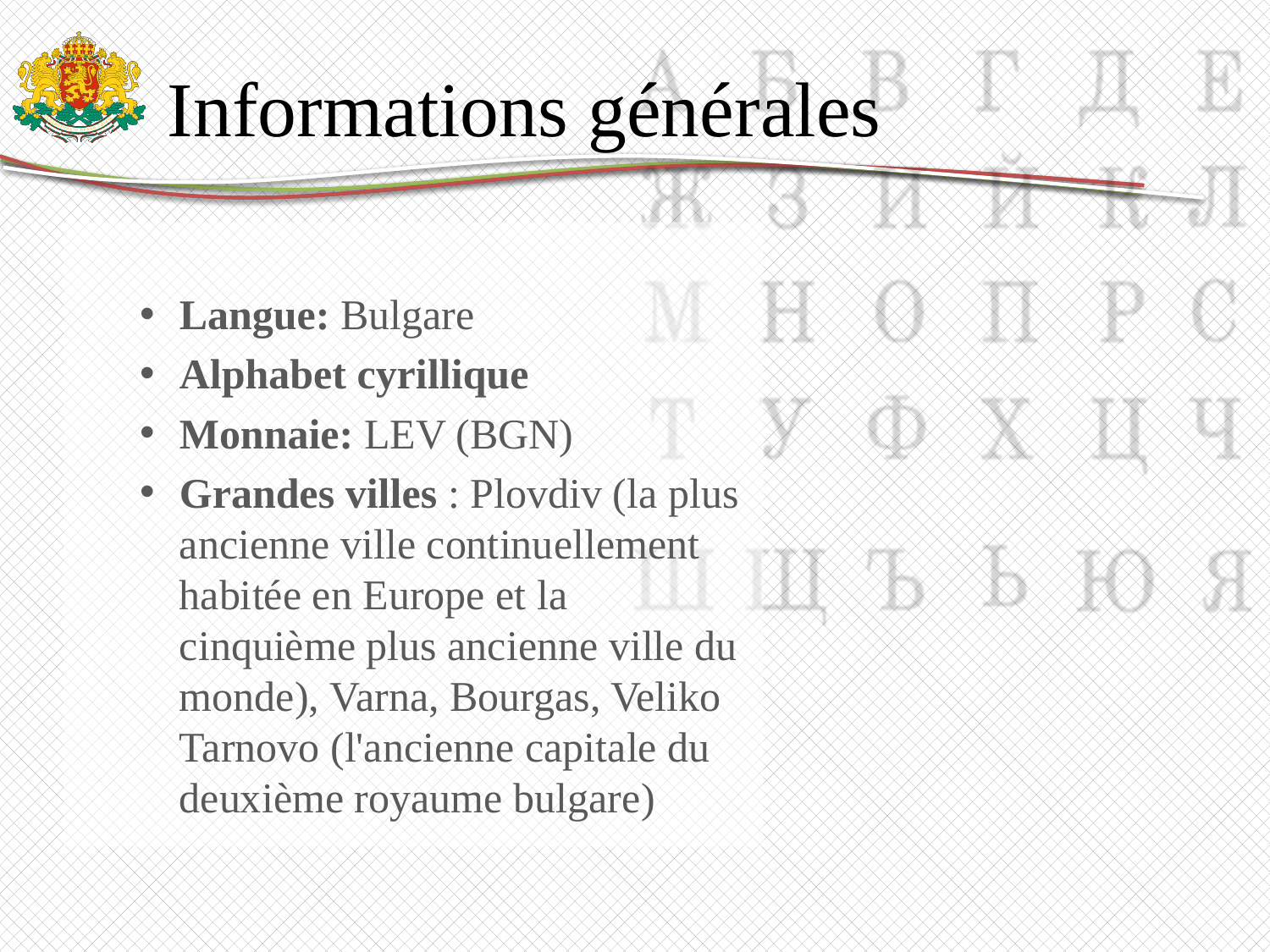

# Informations générales

Langue: Bulgare
Alphabet cyrillique
Monnaie: LEV (BGN)
Grandes villes : Plovdiv (la plus ancienne ville continuellement habitée en Europe et la cinquième plus ancienne ville du monde), Varna, Bourgas, Veliko Tarnovo (l'ancienne capitale du deuxième royaume bulgare)